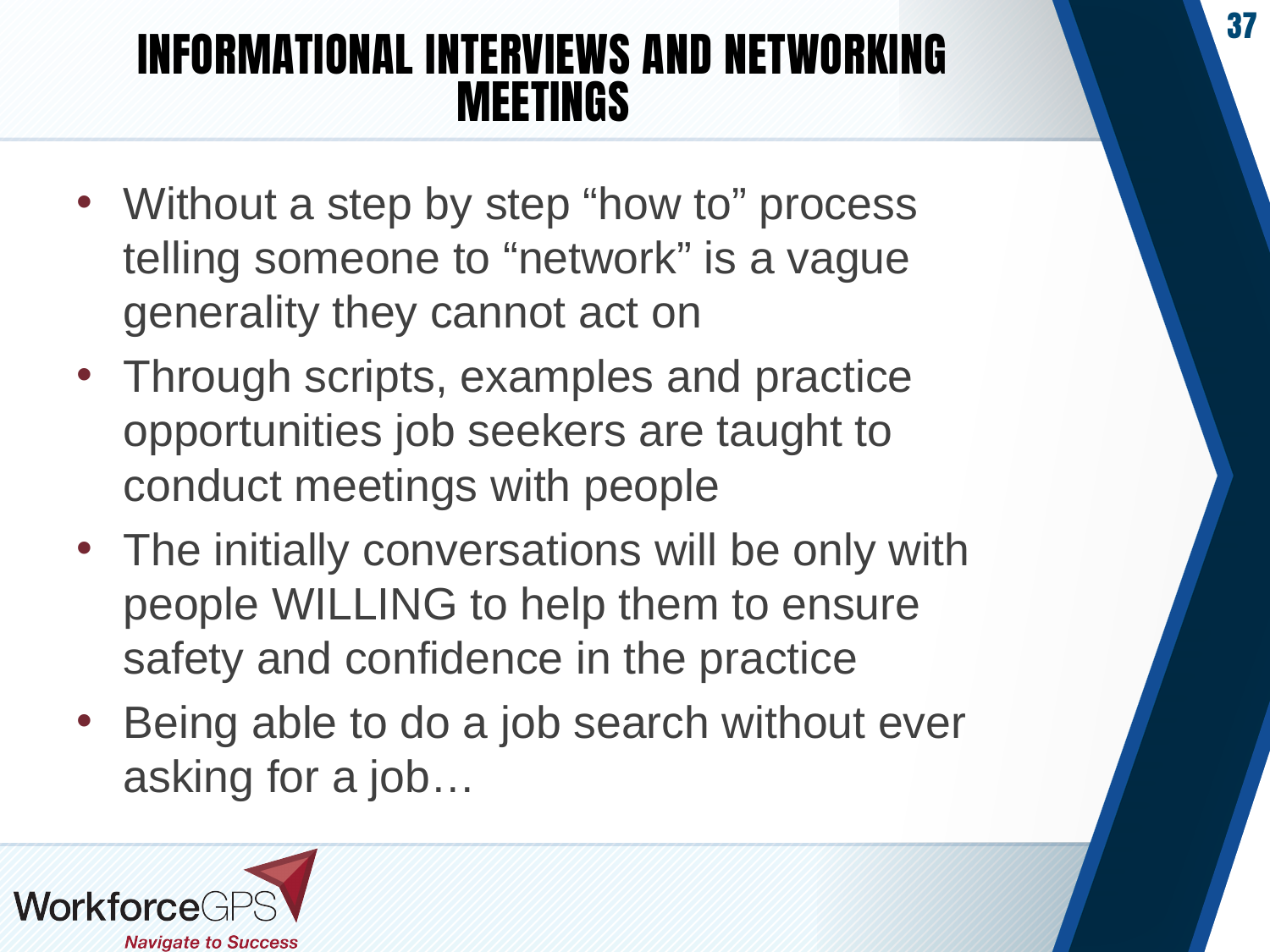

# Informational interviews and Networking meetings
Without a step by step “how to” process telling someone to “network” is a vague generality they cannot act on
Through scripts, examples and practice opportunities job seekers are taught to conduct meetings with people
The initially conversations will be only with people WILLING to help them to ensure safety and confidence in the practice
Being able to do a job search without ever asking for a job…